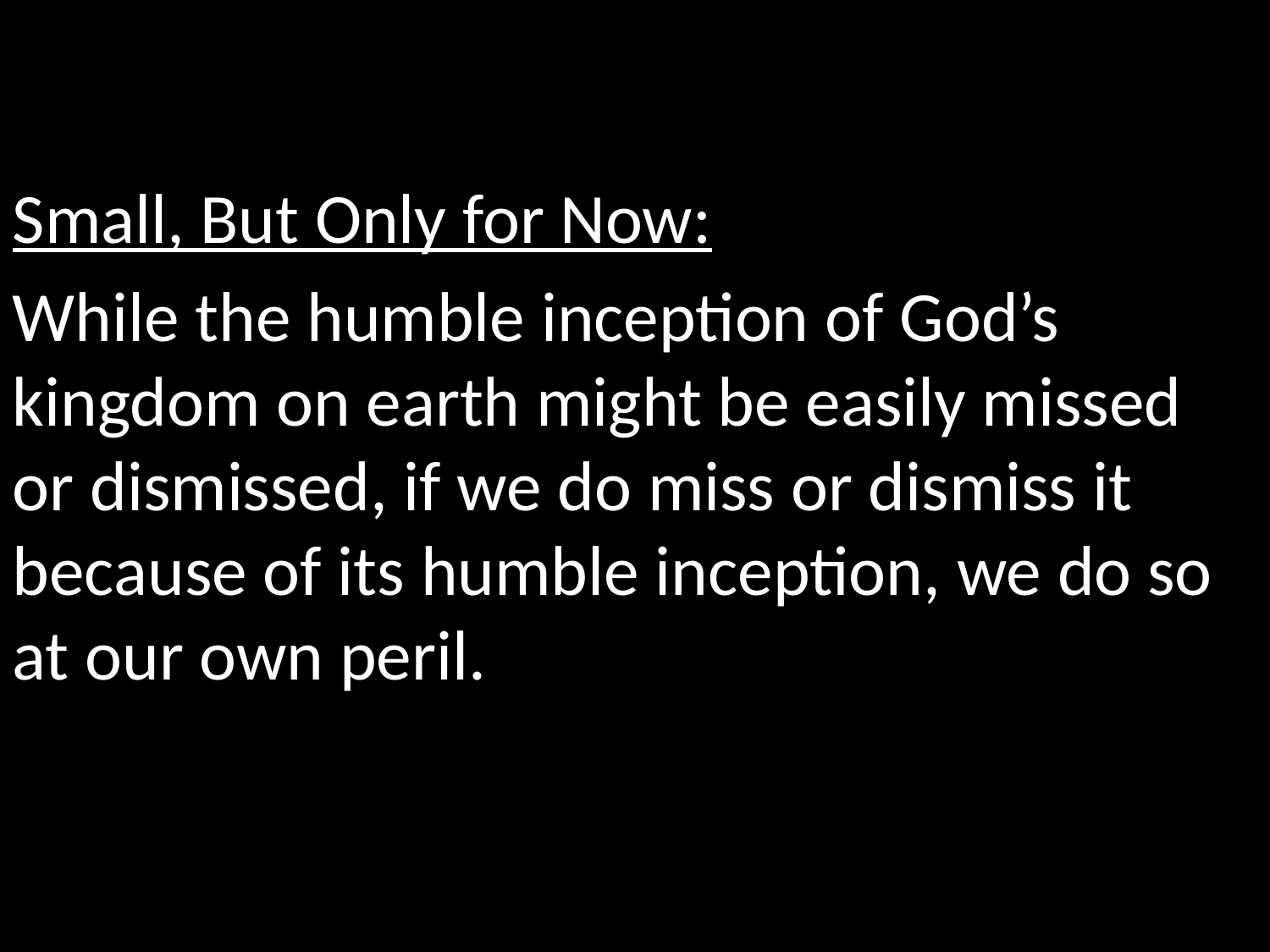

Small, But Only for Now:
While the humble inception of God’s kingdom on earth might be easily missed or dismissed, if we do miss or dismiss it because of its humble inception, we do so at our own peril.